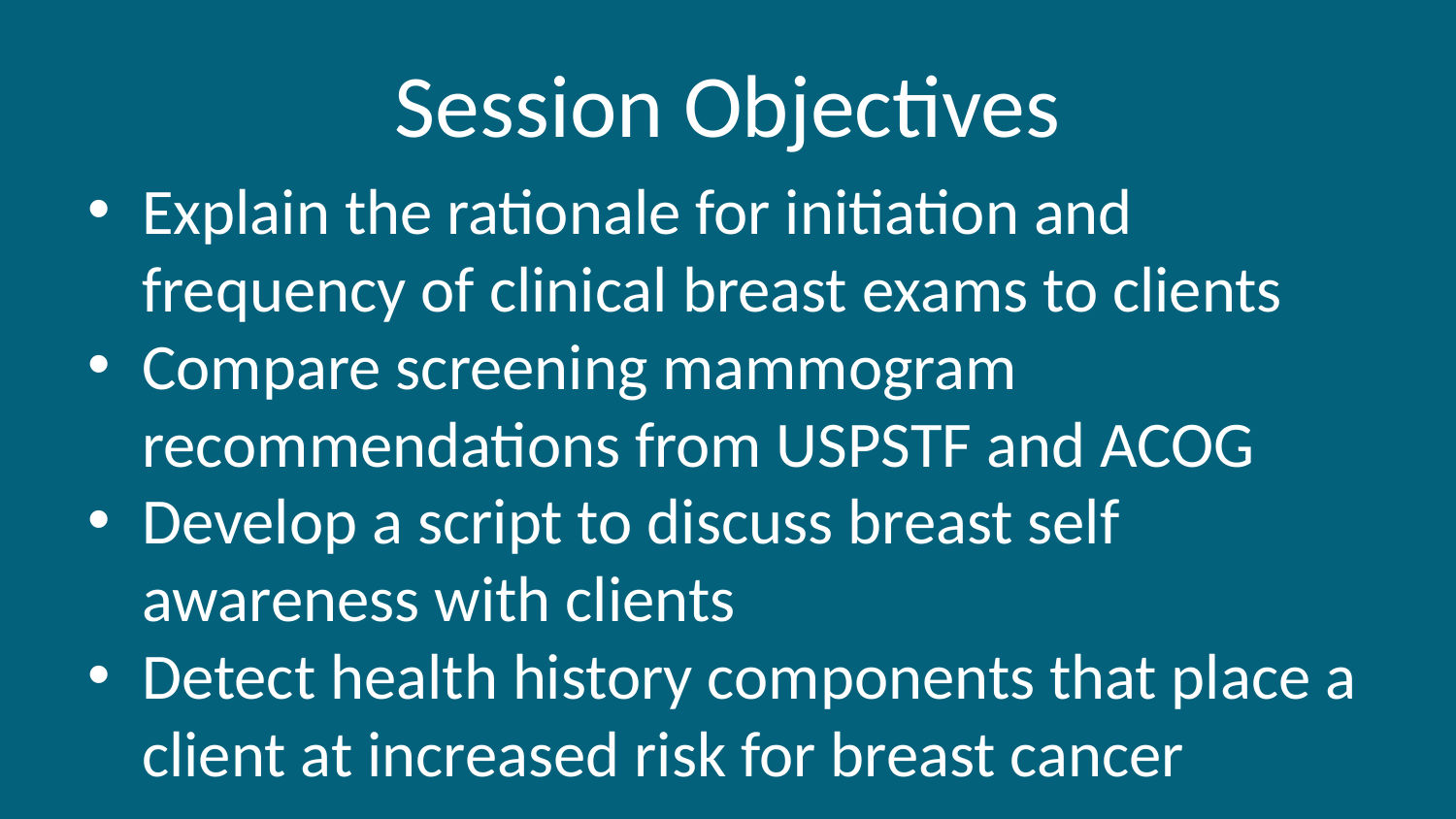

# Session Objectives
Explain the rationale for initiation and frequency of clinical breast exams to clients
Compare screening mammogram recommendations from USPSTF and ACOG
Develop a script to discuss breast self awareness with clients
Detect health history components that place a client at increased risk for breast cancer